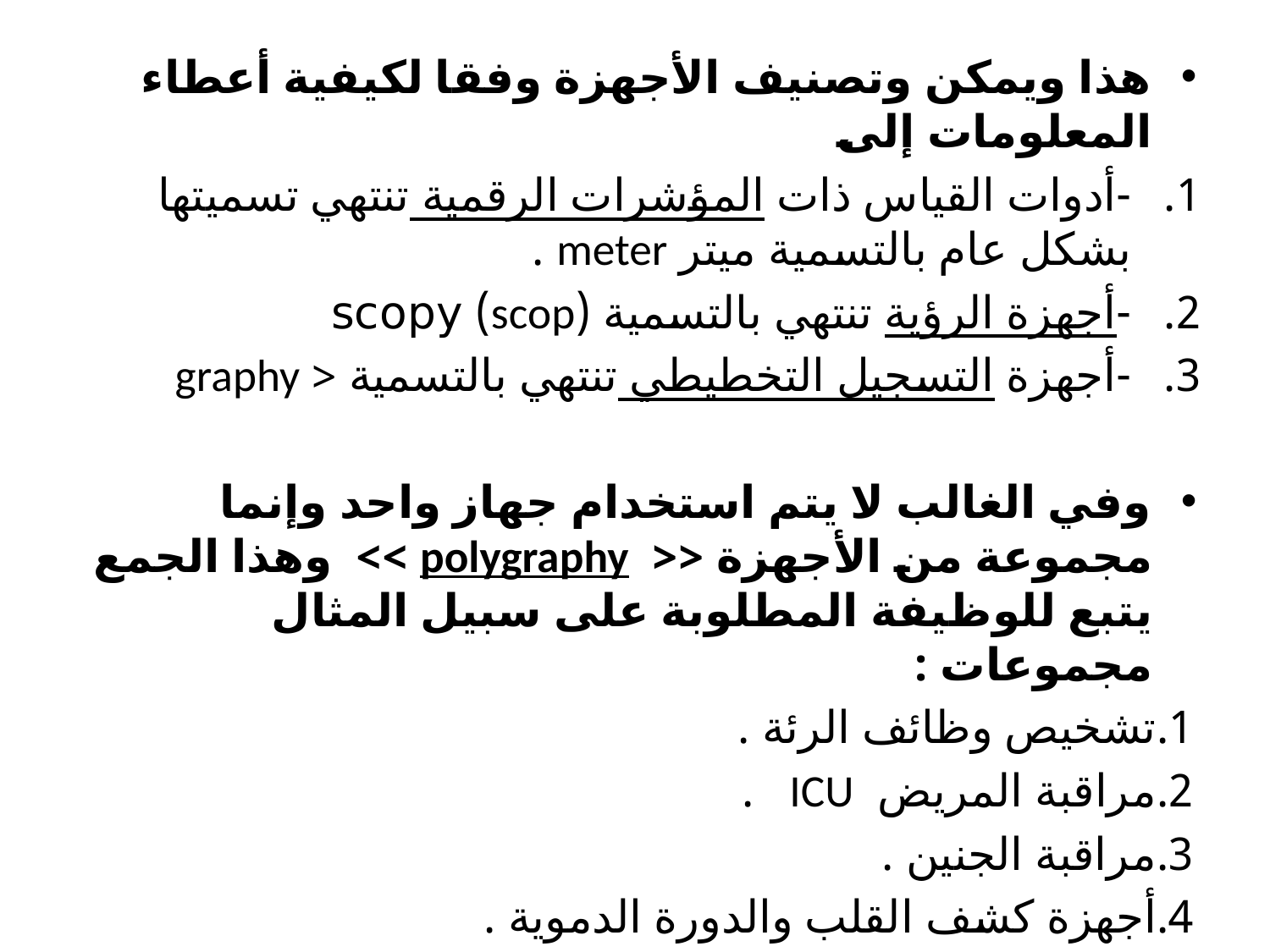

هذا ويمكن وتصنيف الأجهزة وفقا لكيفية أعطاء المعلومات إلى
-	أدوات القياس ذات المؤشرات الرقمية تنتهي تسميتها بشكل عام بالتسمية ميتر meter .
-	أجهزة الرؤية تنتهي بالتسمية (scop) scopy
-	أجهزة التسجيل التخطيطي تنتهي بالتسمية < graphy

وفي الغالب لا يتم استخدام جهاز واحد وإنما مجموعة من الأجهزة <<  polygraphy >>  وهذا الجمع يتبع للوظيفة المطلوبة على سبيل المثال مجموعات :
1.	تشخيص وظائف الرئة .
2.	مراقبة المريض  ICU   .
3.	مراقبة الجنين .
4.	أجهزة كشف القلب والدورة الدموية .